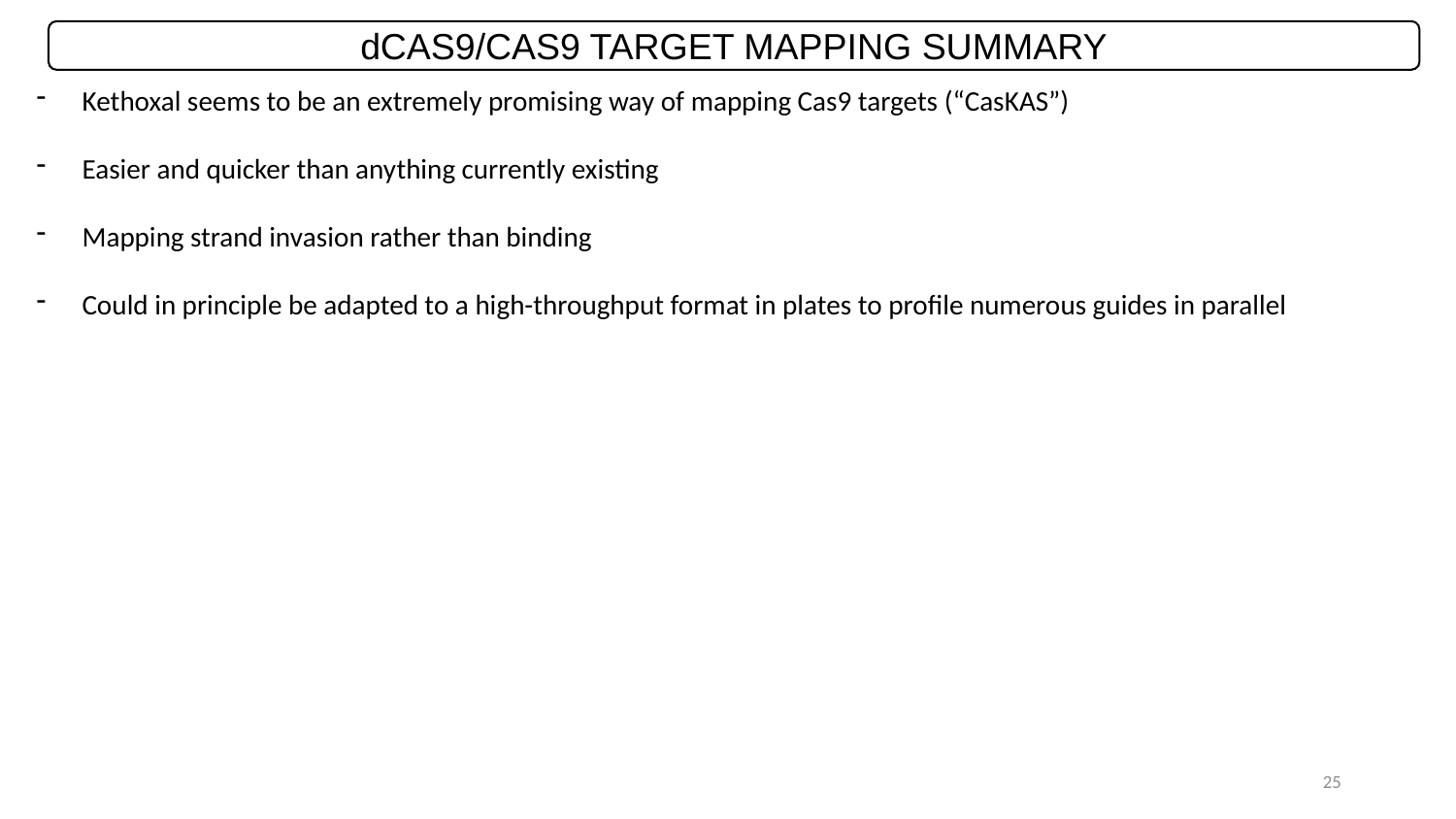

dCAS9/CAS9 TARGET MAPPING SUMMARY
Kethoxal seems to be an extremely promising way of mapping Cas9 targets (“CasKAS”)

Easier and quicker than anything currently existing

Mapping strand invasion rather than binding

Could in principle be adapted to a high-throughput format in plates to profile numerous guides in parallel

25